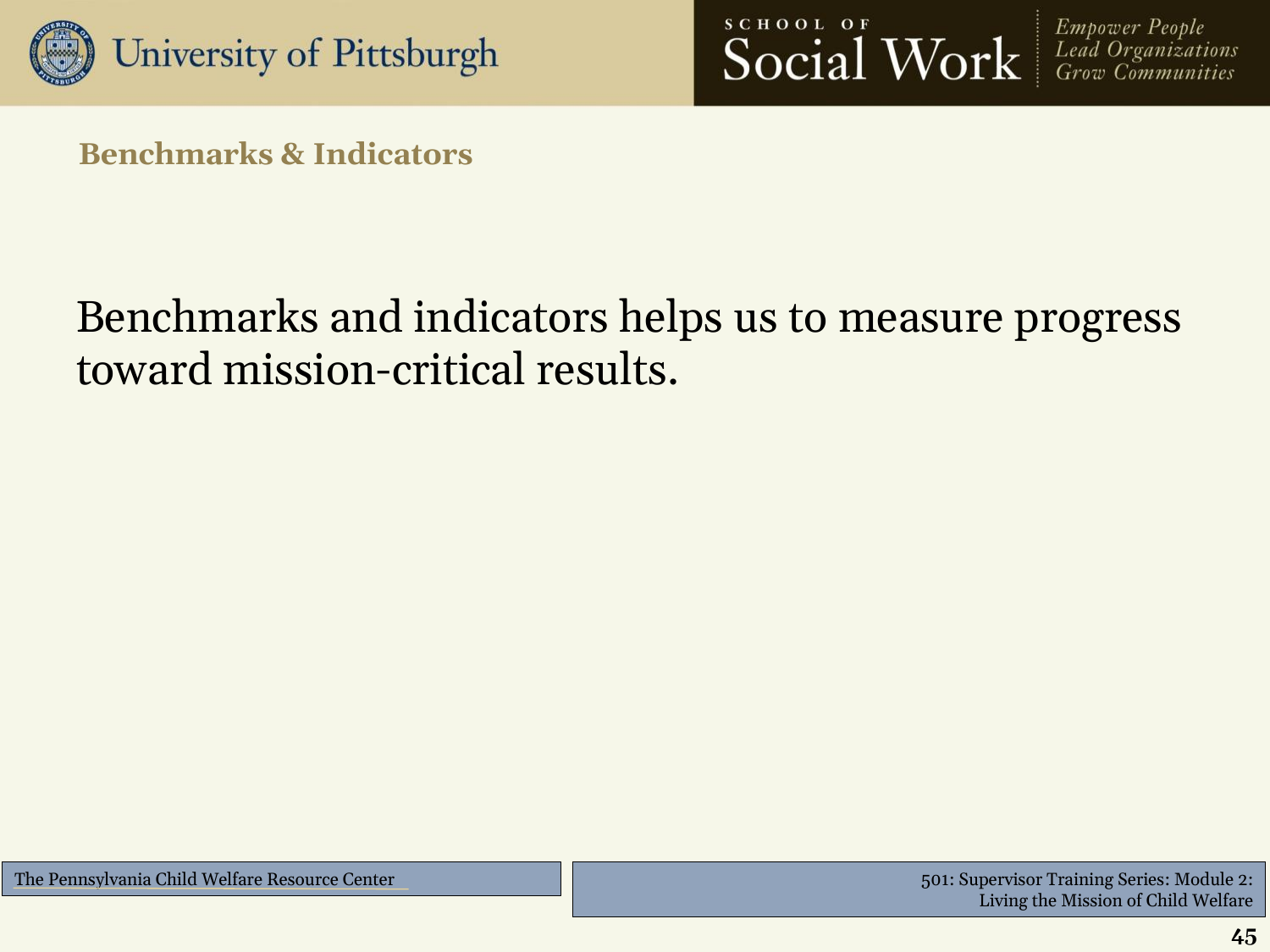

# Benchmarks & Indicators

Benchmarks and indicators helps us to measure progress toward mission-critical results.
45